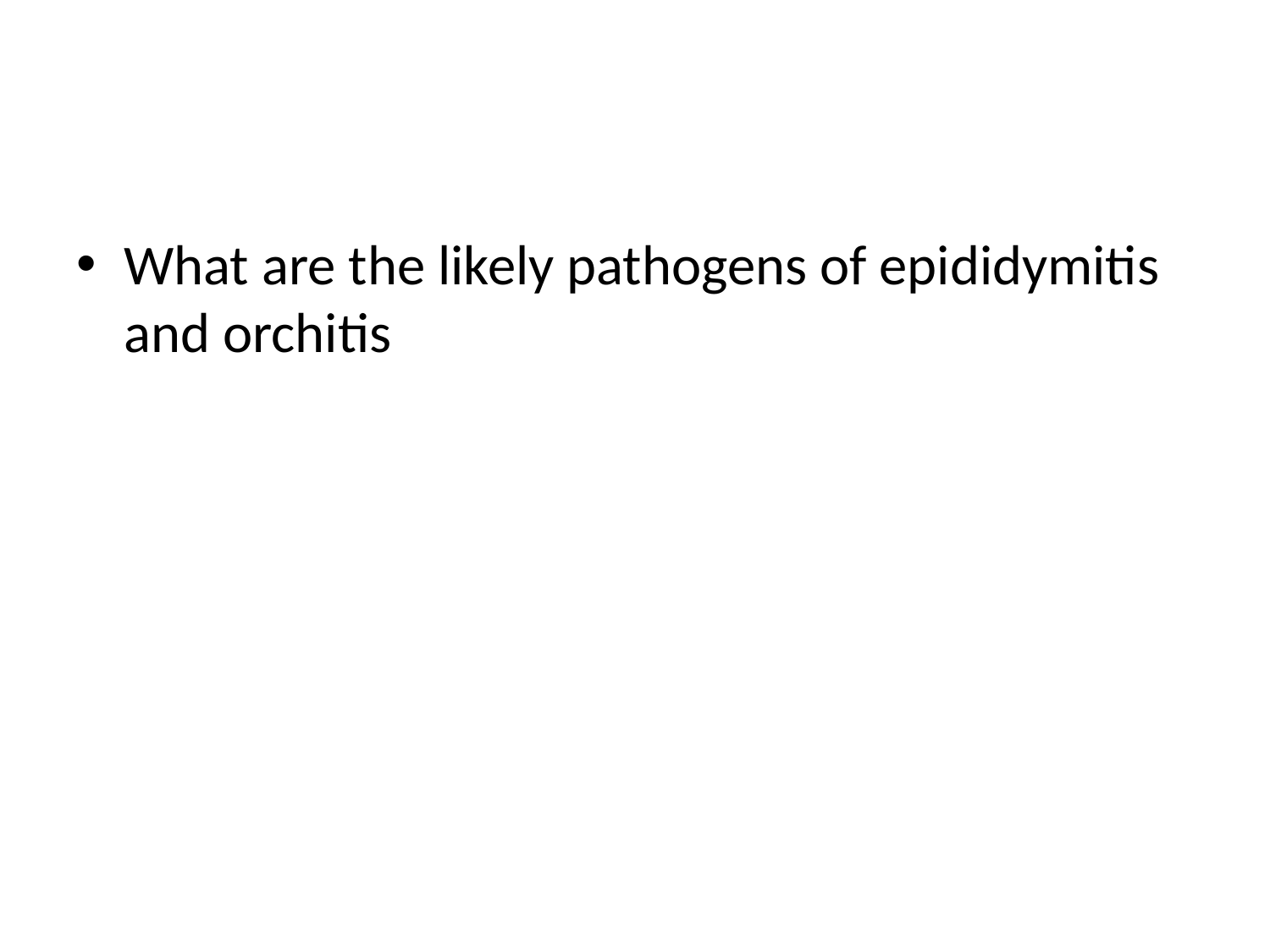

#
What are the likely pathogens of epididymitis and orchitis